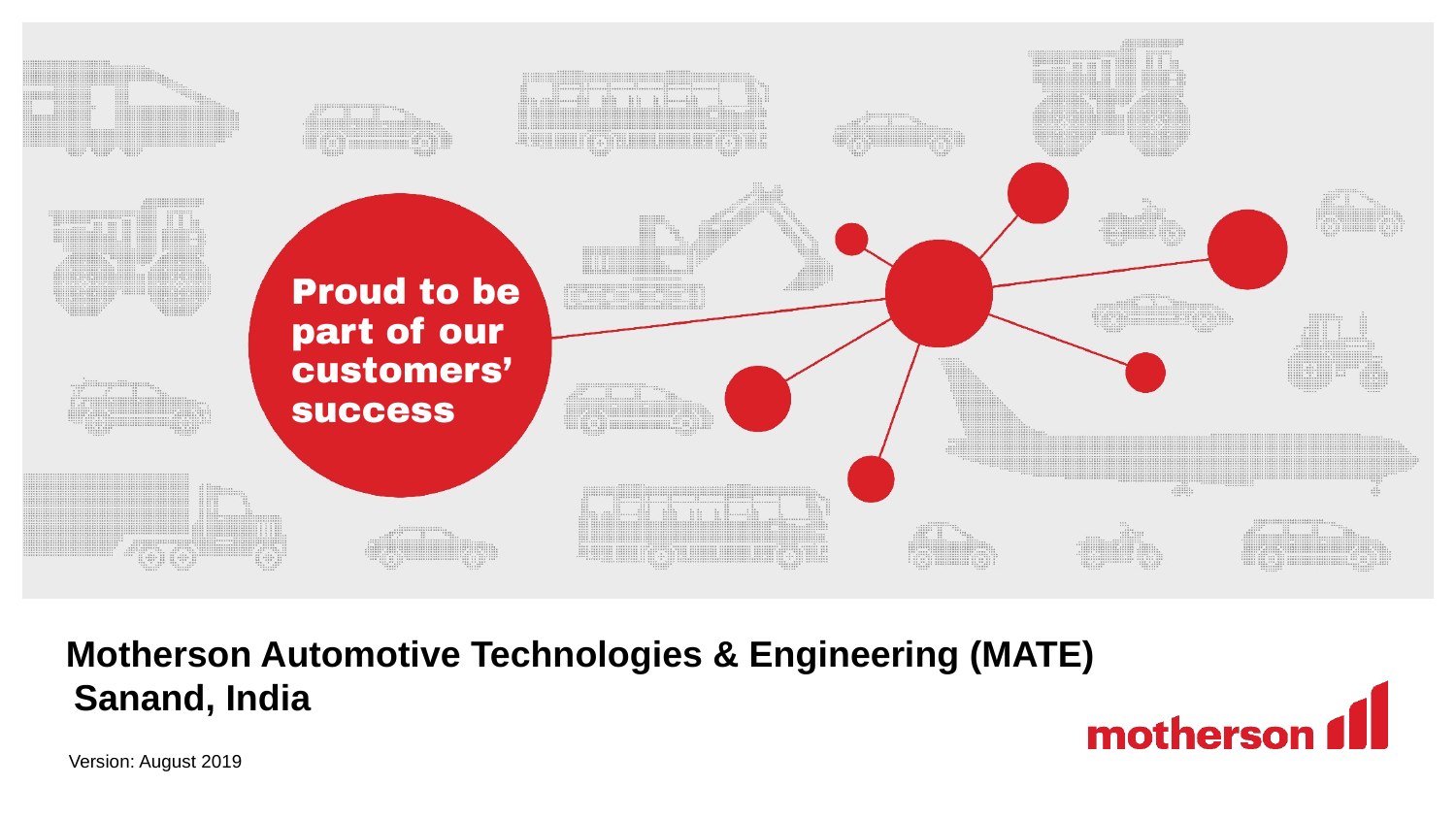

Proud to be part of our customers’ success
# Motherson Automotive Technologies & Engineering (MATE) Sanand, India
Version: August 2019